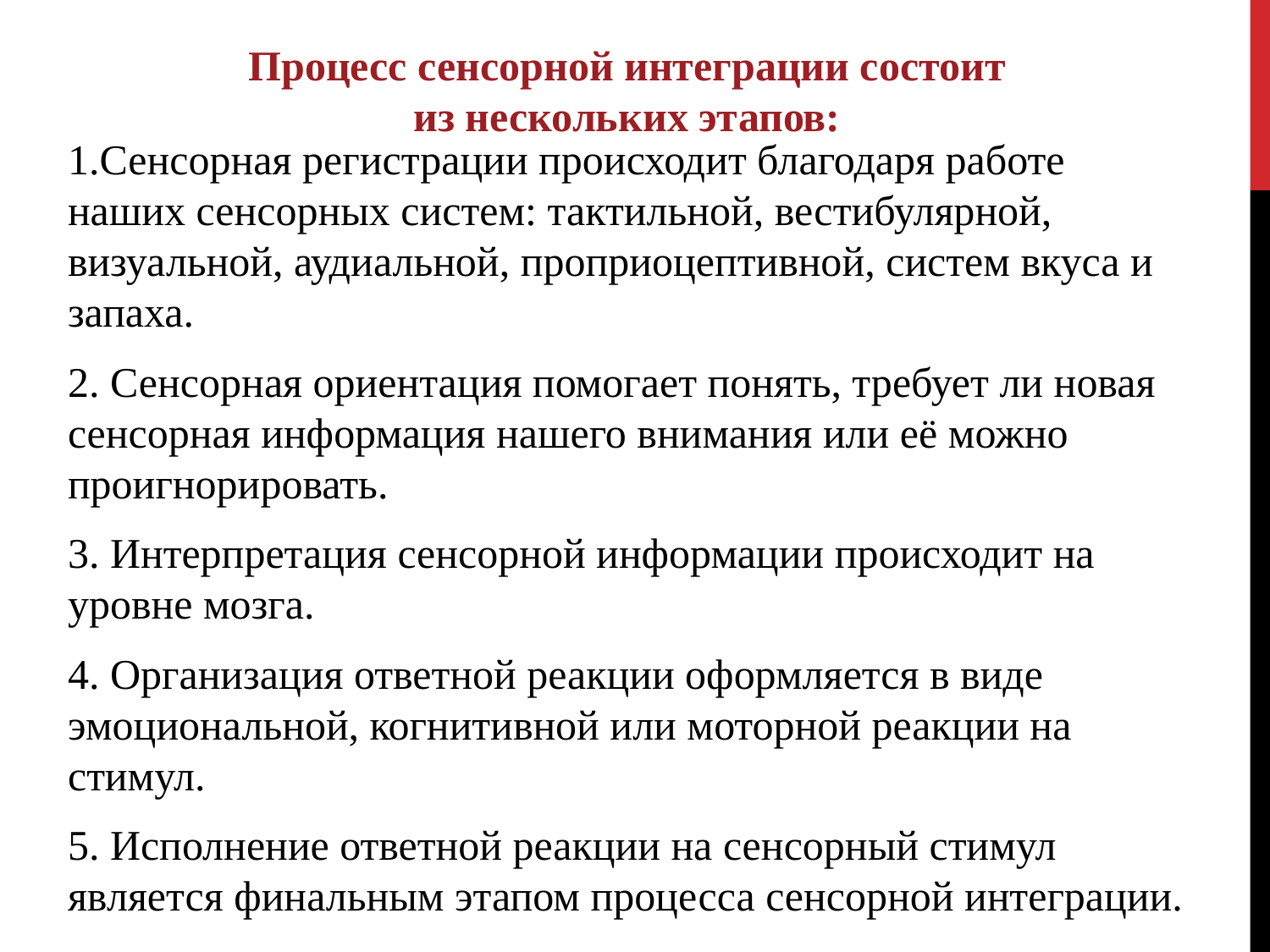

# Процесс сенсорной интеграции состоит из нескольких этапов:
1.Сенсорная регистрации происходит благодаря работе наших сенсорных систем: тактильной, вестибулярной, визуальной, аудиальной, проприоцептивной, систем вкуса и запаха.
2. Сенсорная ориентация помогает понять, требует ли новая сенсорная информация нашего внимания или её можно проигнорировать.
3. Интерпретация сенсорной информации происходит на уровне мозга.
4. Организация ответной реакции оформляется в виде эмоциональной, когнитивной или моторной реакции на стимул.
5. Исполнение ответной реакции на сенсорный стимул является финальным этапом процесса сенсорной интеграции.